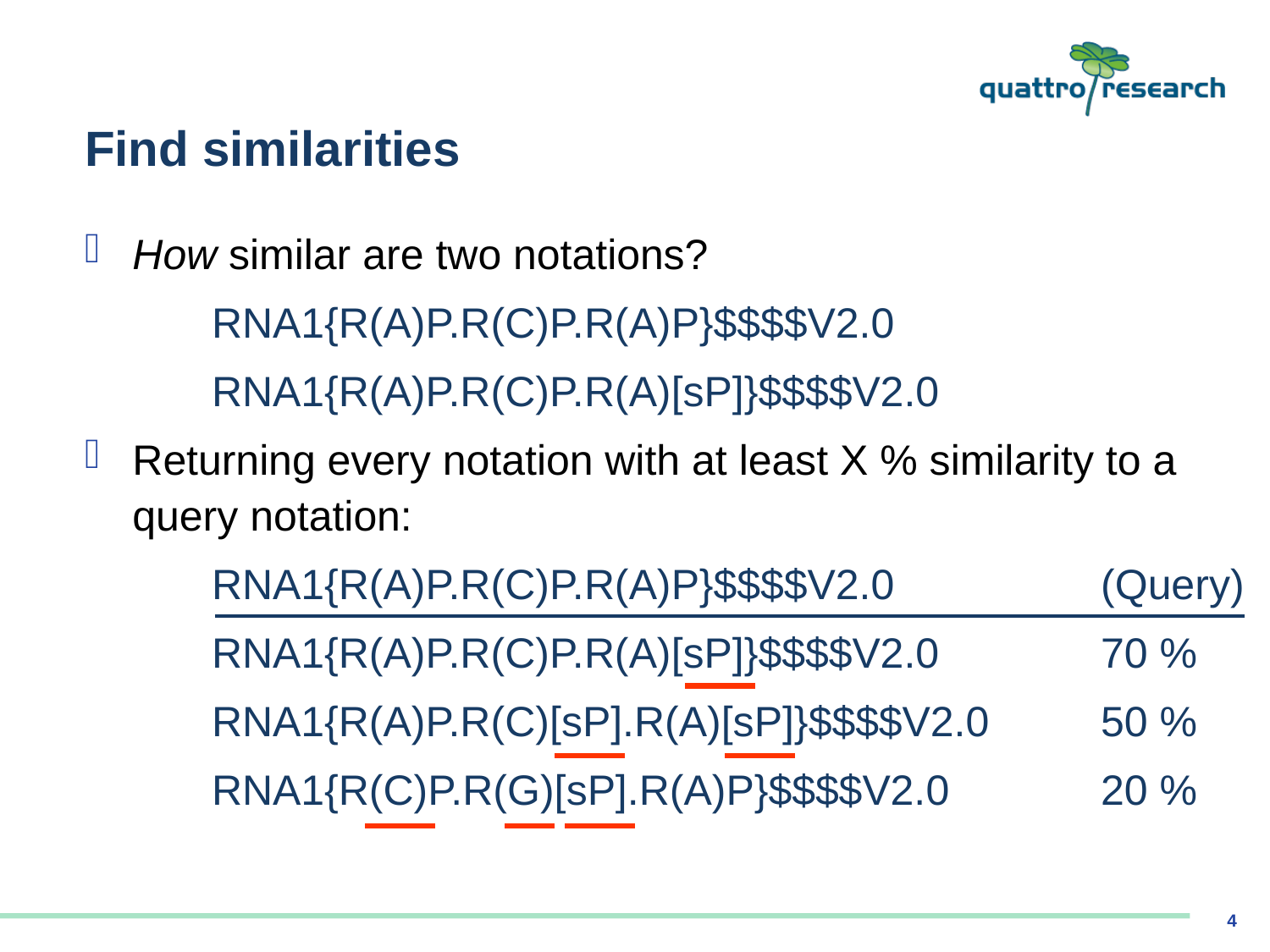

# Find similarities
How similar are two notations?
	RNA1{R(A)P.R(C)P.R(A)P}$$$$V2.0
	RNA1{R(A)P.R(C)P.R(A)[sP]}$$$$V2.0
Returning every notation with at least X % similarity to a query notation:
	RNA1{R(A)P.R(C)P.R(A)P}$$$$V2.0		(Query)
	RNA1{R(A)P.R(C)P.R(A)[sP]}$$$$V2.0		70 %
	RNA1{R(A)P.R(C)[sP].R(A)[sP]}$$$$V2.0	50 %
	RNA1{R(C)P.R(G)[sP].R(A)P}$$$$V2.0		20 %
4